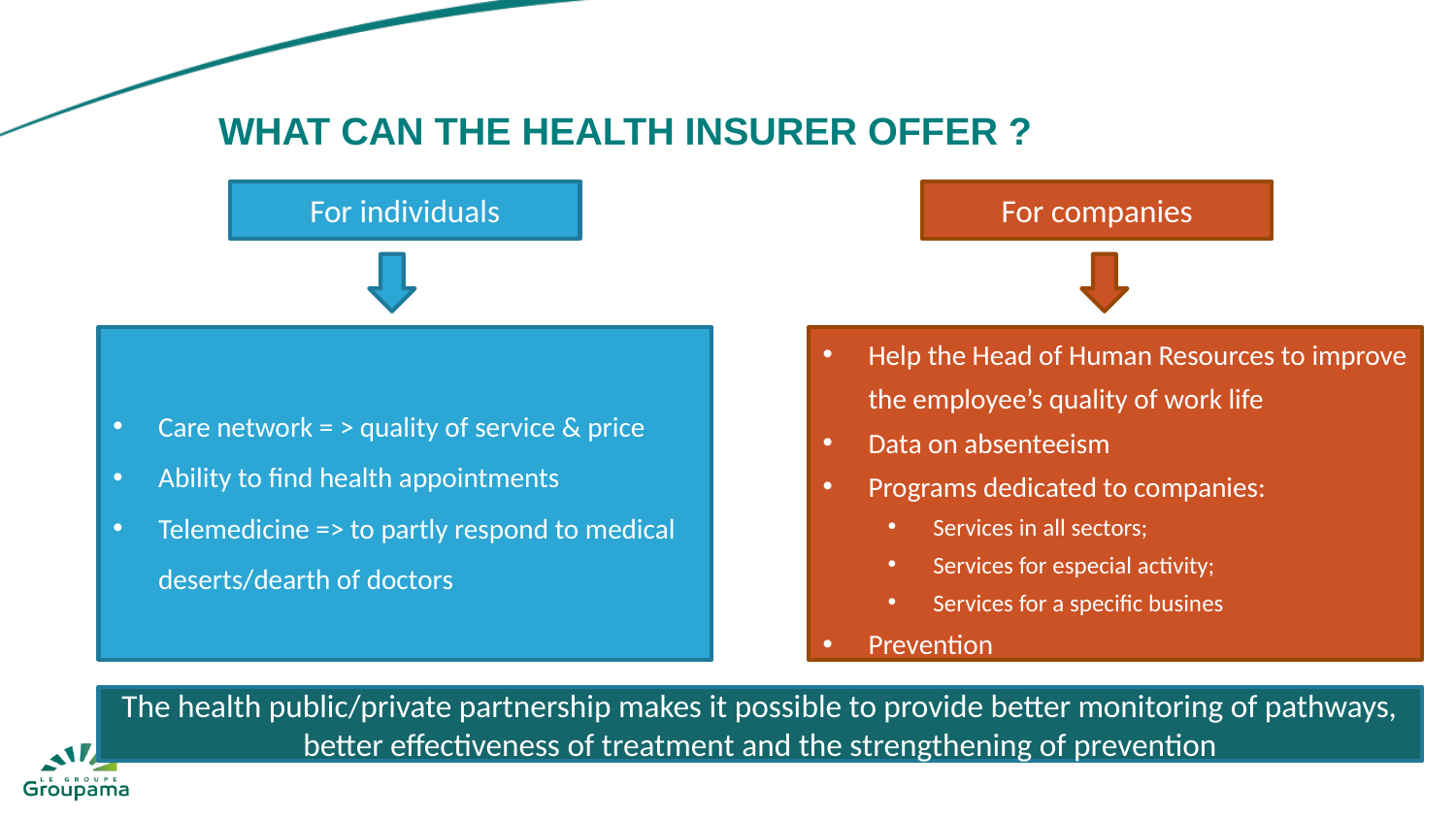

What can the health insurer offer ?
For individuals
For companies

Care network = > quality of service & price
Ability to find health appointments
Telemedicine => to partly respond to medical deserts/dearth of doctors
Help the Head of Human Resources to improve the employee’s quality of work life
Data on absenteeism
Programs dedicated to companies:
Services in all sectors;
Services for especial activity;
Services for a specific busines
Prevention
The health public/private partnership makes it possible to provide better monitoring of pathways, better effectiveness of treatment and the strengthening of prevention